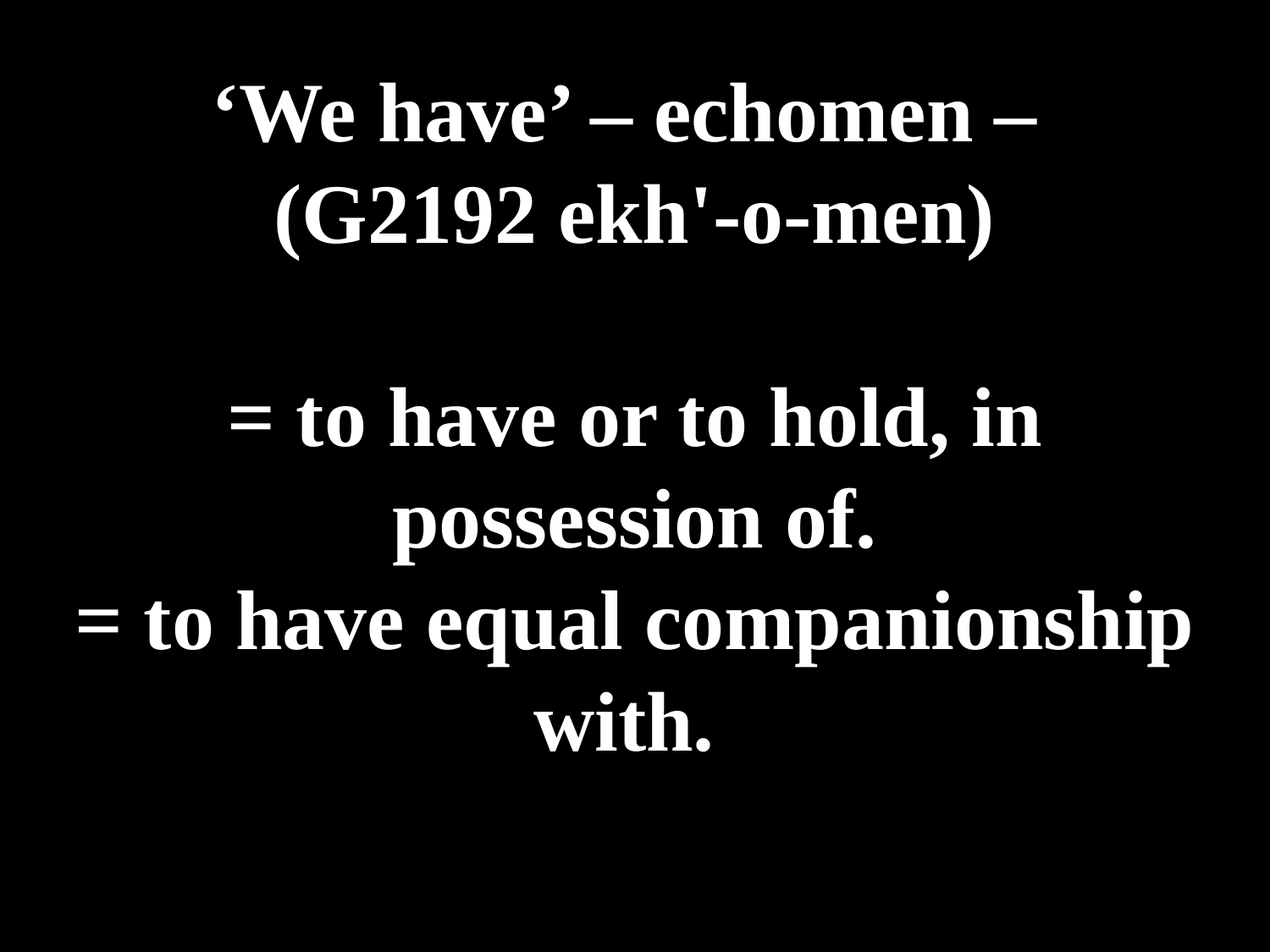

# ‘We have’ – echomen – (G2192 ekh'-o-men) = to have or to hold, in possession of. = to have equal companionship with.